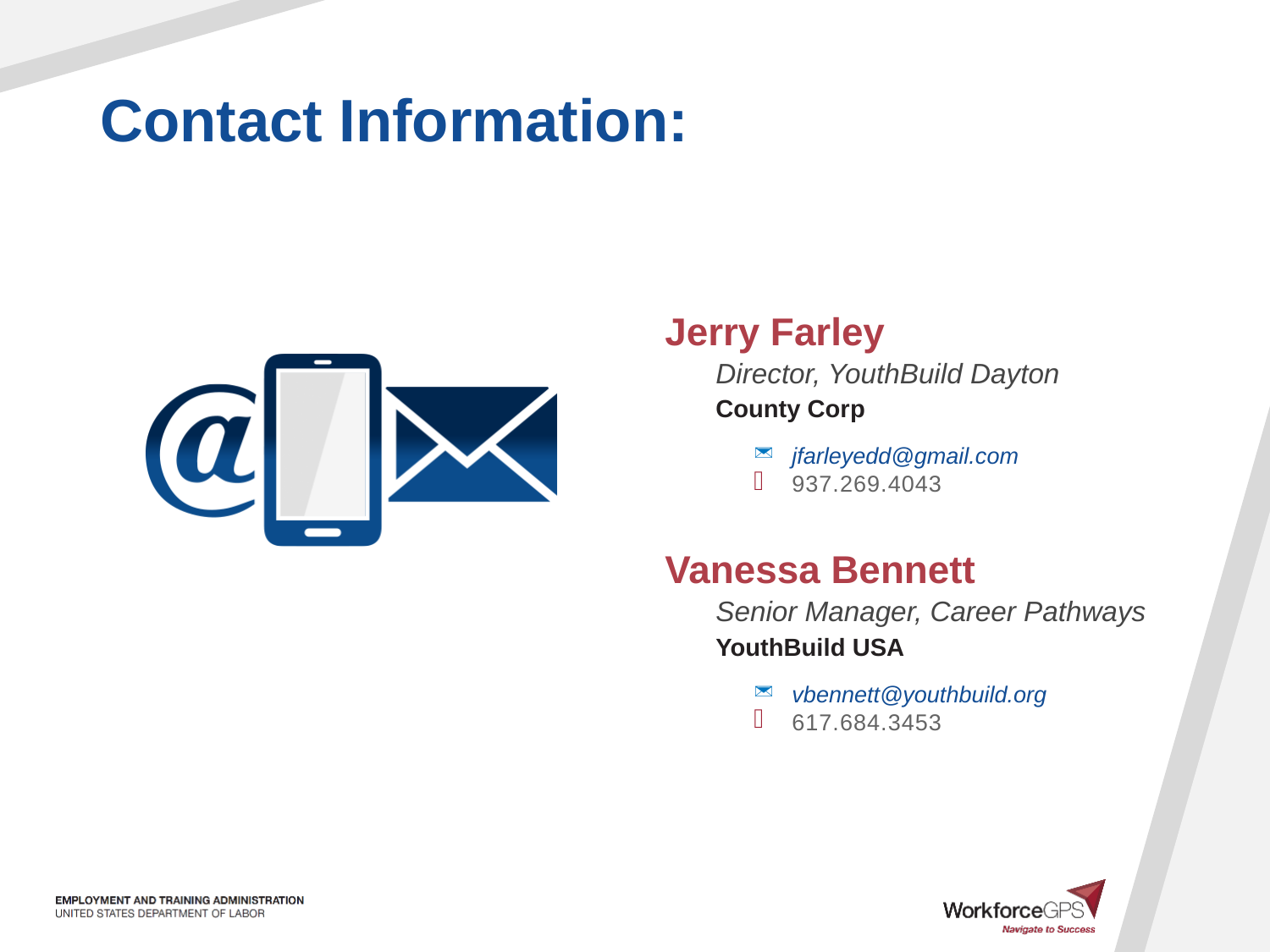

Jerry Farley
Director, YouthBuild Dayton
County Corp
jfarleyedd@gmail.com
937.269.4043
Vanessa Bennett
Senior Manager, Career Pathways
YouthBuild USA
vbennett@youthbuild.org
617.684.3453